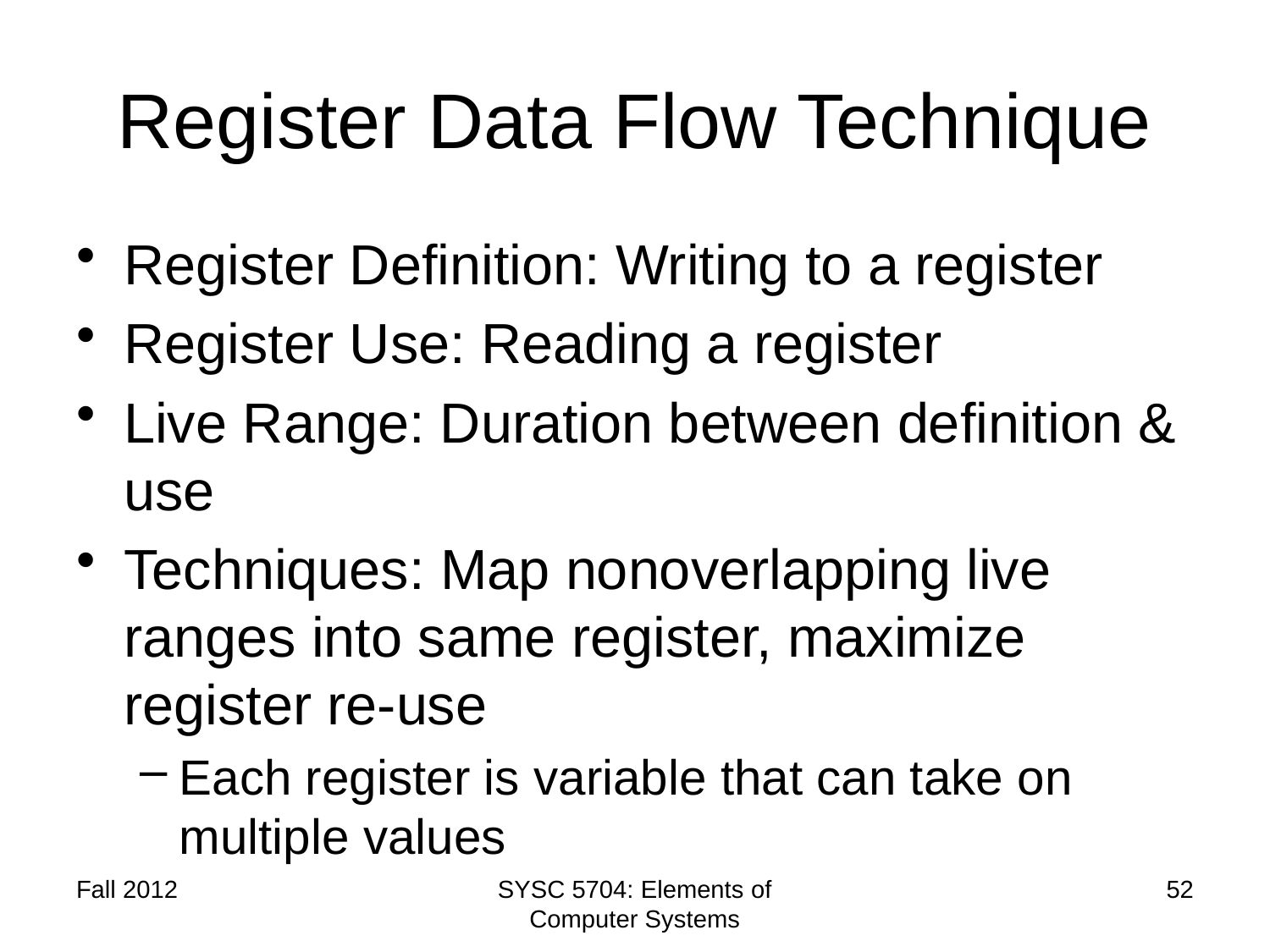

# Register Data Flow Technique
Register Definition: Writing to a register
Register Use: Reading a register
Live Range: Duration between definition & use
Techniques: Map nonoverlapping live ranges into same register, maximize register re-use
Each register is variable that can take on multiple values
Fall 2012
SYSC 5704: Elements of Computer Systems
52